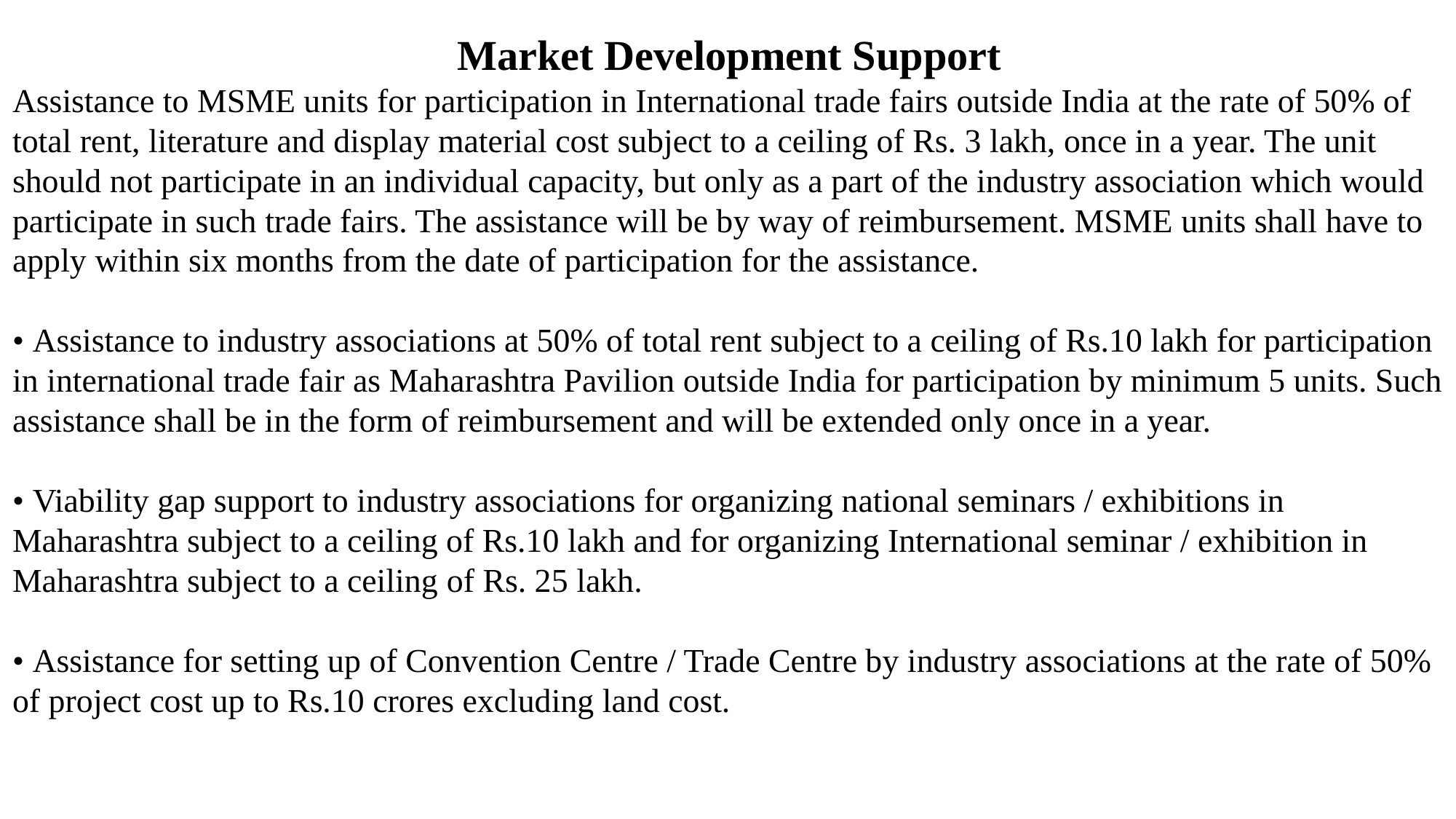

Market Development Support
Assistance to MSME units for participation in International trade fairs outside India at the rate of 50% of total rent, literature and display material cost subject to a ceiling of Rs. 3 lakh, once in a year. The unit should not participate in an individual capacity, but only as a part of the industry association which would participate in such trade fairs. The assistance will be by way of reimbursement. MSME units shall have to apply within six months from the date of participation for the assistance.

• Assistance to industry associations at 50% of total rent subject to a ceiling of Rs.10 lakh for participation in international trade fair as Maharashtra Pavilion outside India for participation by minimum 5 units. Such
assistance shall be in the form of reimbursement and will be extended only once in a year.

• Viability gap support to industry associations for organizing national seminars / exhibitions in Maharashtra subject to a ceiling of Rs.10 lakh and for organizing International seminar / exhibition in Maharashtra subject to a ceiling of Rs. 25 lakh.

• Assistance for setting up of Convention Centre / Trade Centre by industry associations at the rate of 50% of project cost up to Rs.10 crores excluding land cost.